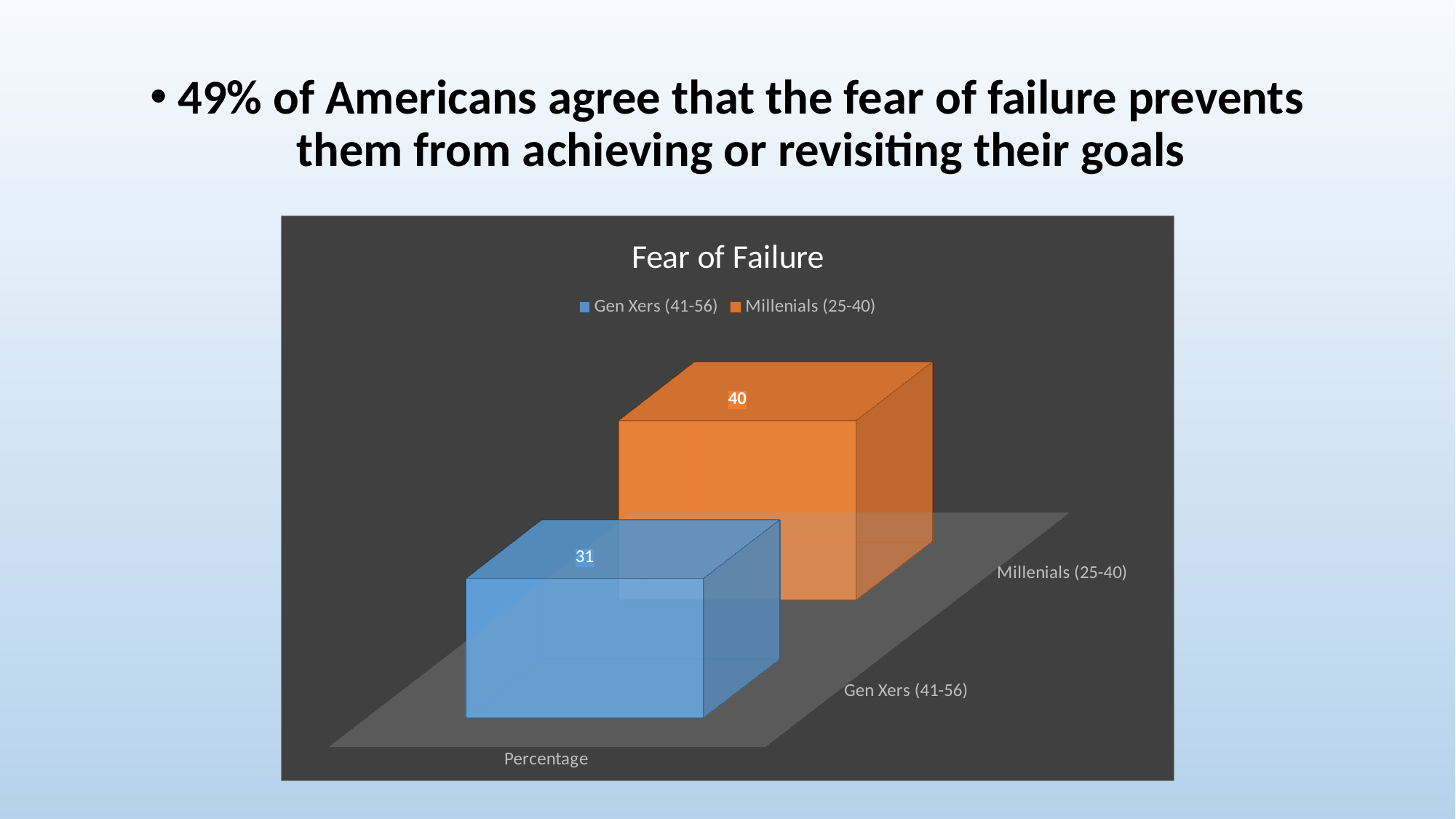

49% of Americans agree that the fear of failure prevents them from achieving or revisiting their goals

[unsupported chart]